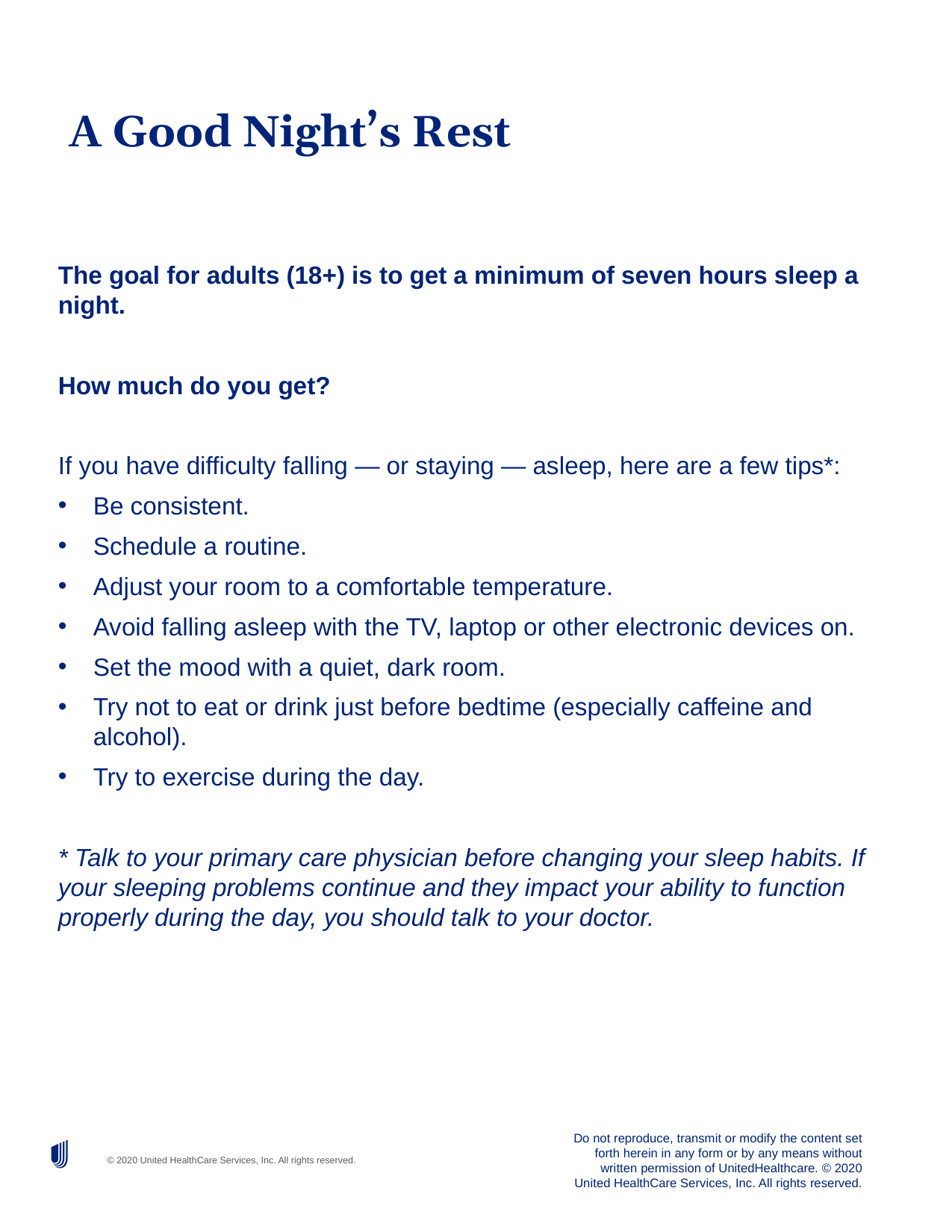

# A Good Night’s Rest
The goal for adults (18+) is to get a minimum of seven hours sleep a night.

How much do you get?

If you have difficulty falling — or staying — asleep, here are a few tips*:
Be consistent.
Schedule a routine.
Adjust your room to a comfortable temperature.
Avoid falling asleep with the TV, laptop or other electronic devices on.
Set the mood with a quiet, dark room.
Try not to eat or drink just before bedtime (especially caffeine and alcohol).
Try to exercise during the day.

* Talk to your primary care physician before changing your sleep habits. If your sleeping problems continue and they impact your ability to function properly during the day, you should talk to your doctor.
Do not reproduce, transmit or modify the content set forth herein in any form or by any means without written permission of UnitedHealthcare. © 2020 United HealthCare Services, Inc. All rights reserved.